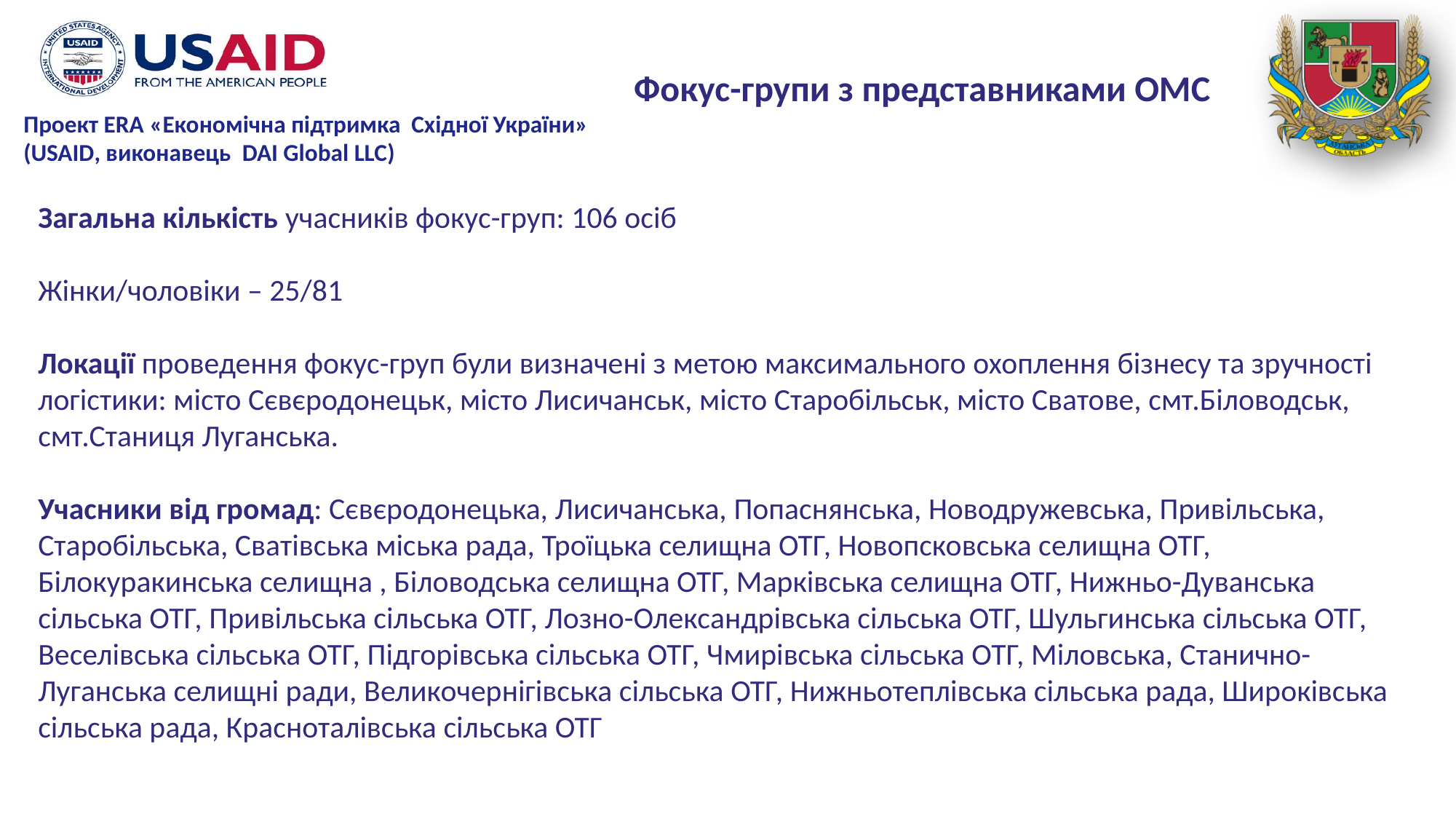

Фокус-групи з представниками ОМС
Загальна кількість учасників фокус-груп: 106 осіб

Жінки/чоловіки – 25/81

Локації проведення фокус-груп були визначені з метою максимального охоплення бізнесу та зручності логістики: місто Сєвєродонецьк, місто Лисичанськ, місто Старобільськ, місто Сватове, смт.Біловодськ, смт.Станиця Луганська.

Учасники від громад: Сєвєродонецька, Лисичанська, Попаснянська, Новодружевська, Привільська, Старобільська, Сватівська міська рада, Троїцька селищна ОТГ, Новопсковська селищна ОТГ, Білокуракинська селищна , Біловодська селищна ОТГ, Марківська селищна ОТГ, Нижньо-Дуванська  сільська ОТГ, Привільська сільська ОТГ, Лозно-Олександрівська сільська ОТГ, Шульгинська сільська ОТГ, Веселівська сільська ОТГ, Підгорівська сільська ОТГ, Чмирівська сільська ОТГ, Міловська, Станично-Луганська селищні ради, Великочернігівська сільська ОТГ, Нижньотеплівська сільська рада, Широківська сільська рада, Красноталівська сільська ОТГ